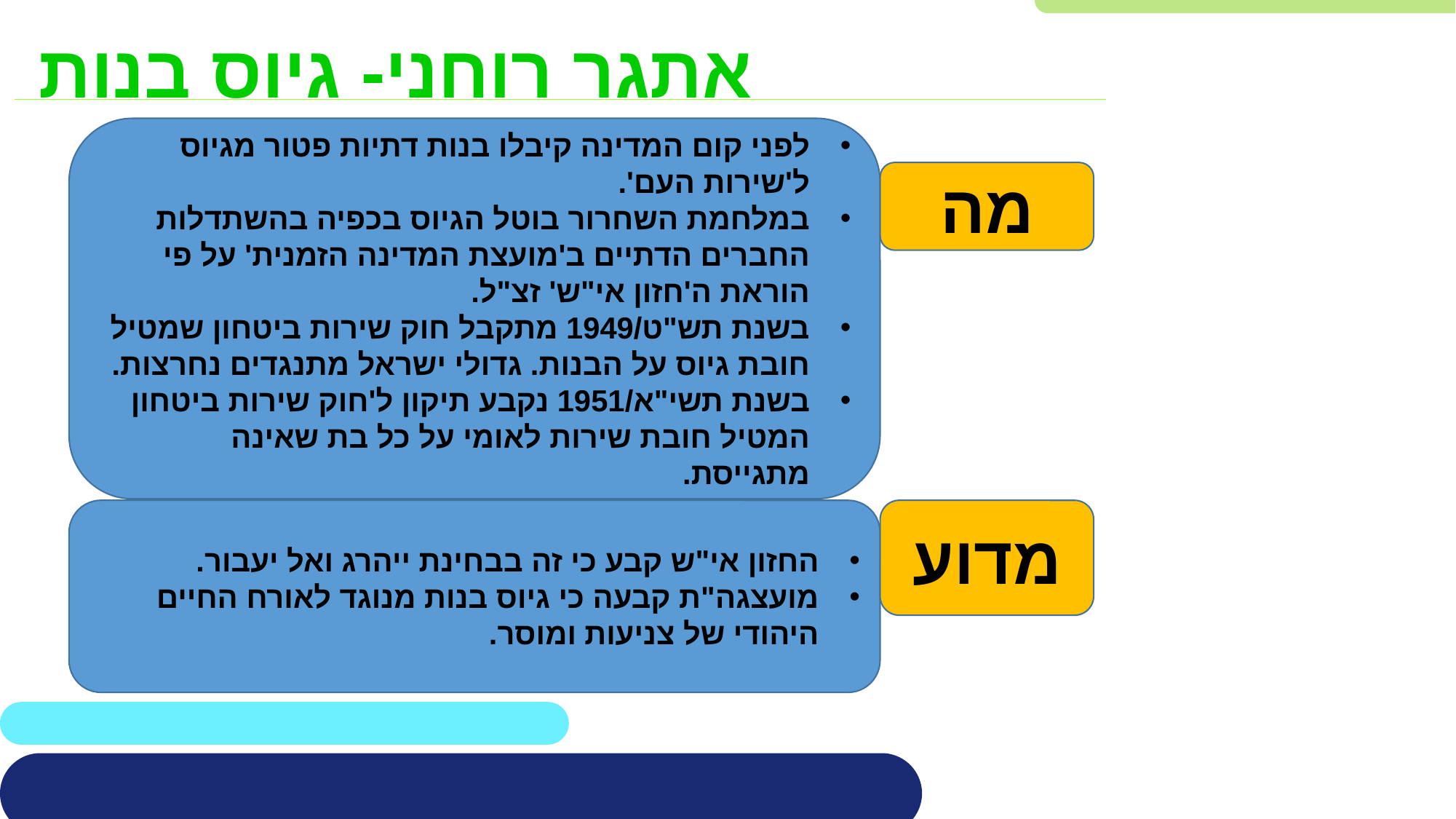

אתגר רוחני- גיוס בנות

לפני קום המדינה קיבלו בנות דתיות פטור מגיוס ל'שירות העם'.
במלחמת השחרור בוטל הגיוס בכפיה בהשתדלות החברים הדתיים ב'מועצת המדינה הזמנית' על פי הוראת ה'חזון אי"ש' זצ"ל.
בשנת תש"ט/1949 מתקבל חוק שירות ביטחון שמטיל חובת גיוס על הבנות. גדולי ישראל מתנגדים נחרצות.
בשנת תשי"א/1951 נקבע תיקון ל'חוק שירות ביטחון המטיל חובת שירות לאומי על כל בת שאינה מתגייסת.
מה
החזון אי"ש קבע כי זה בבחינת ייהרג ואל יעבור.
מועצגה"ת קבעה כי גיוס בנות מנוגד לאורח החיים היהודי של צניעות ומוסר.
מדוע